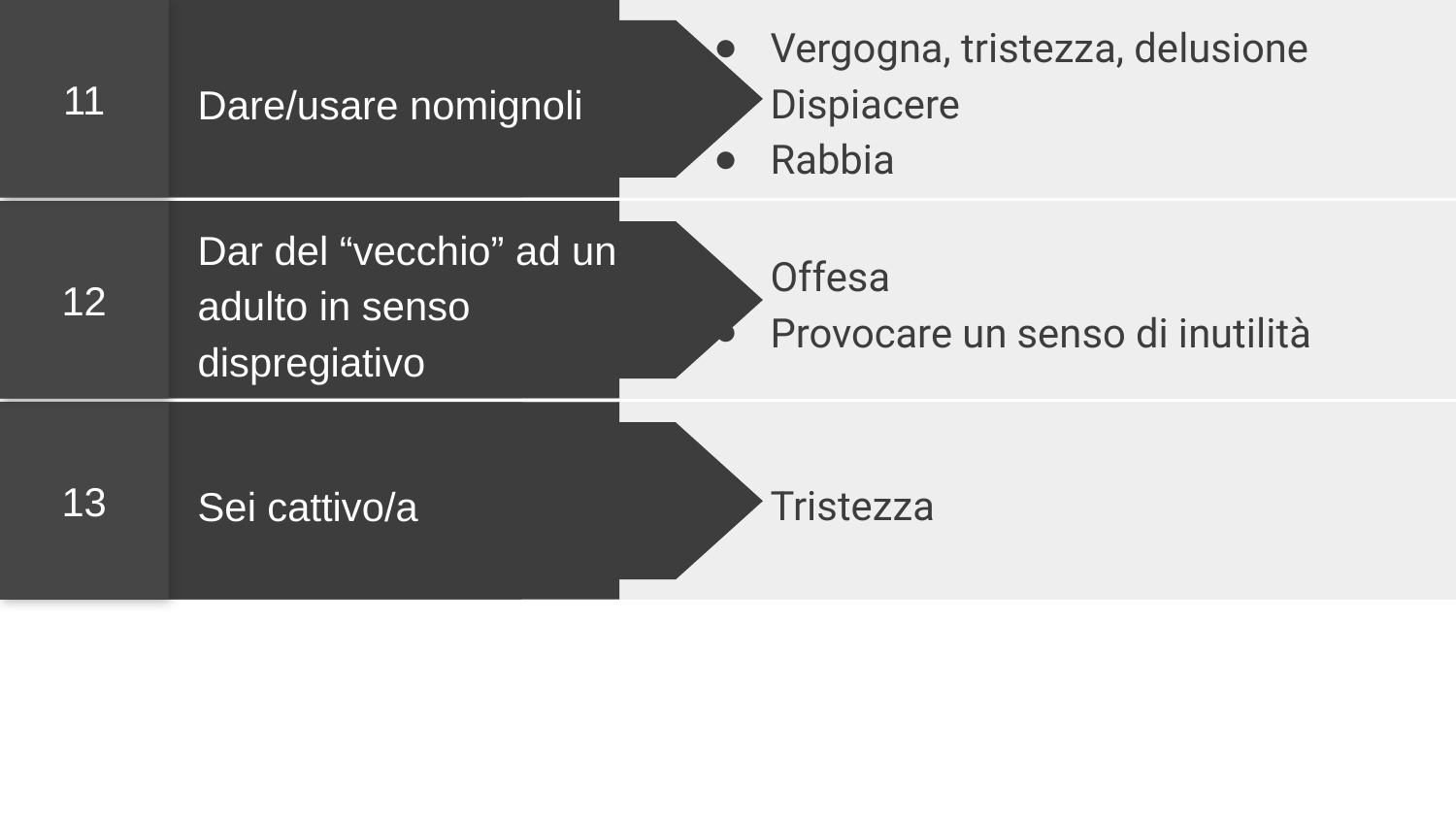

01

Donec risus dolor porta venenatis
Pharetra luctus felis
Proin in tellus felis volutpat
Lorem ipsum dolor sit amet at nec at adipiscing

11

Vergogna, tristezza, delusione
Dispiacere
Rabbia
Dare/usare nomignoli

02

Donec risus dolor porta venenatis
Pharetra luctus felis
Proin in tellus felis volutpat
Lorem ipsum dolor sit amet at nec at adipiscing

12

Offesa
Provocare un senso di inutilità
Dar del “vecchio” ad un adulto in senso dispregiativo

03

Donec risus dolor porta venenatis
Pharetra luctus felis
Proin in tellus felis volutpat
Lorem ipsum dolor sit amet at nec at adipiscing

13

Tristezza
Sei cattivo/a